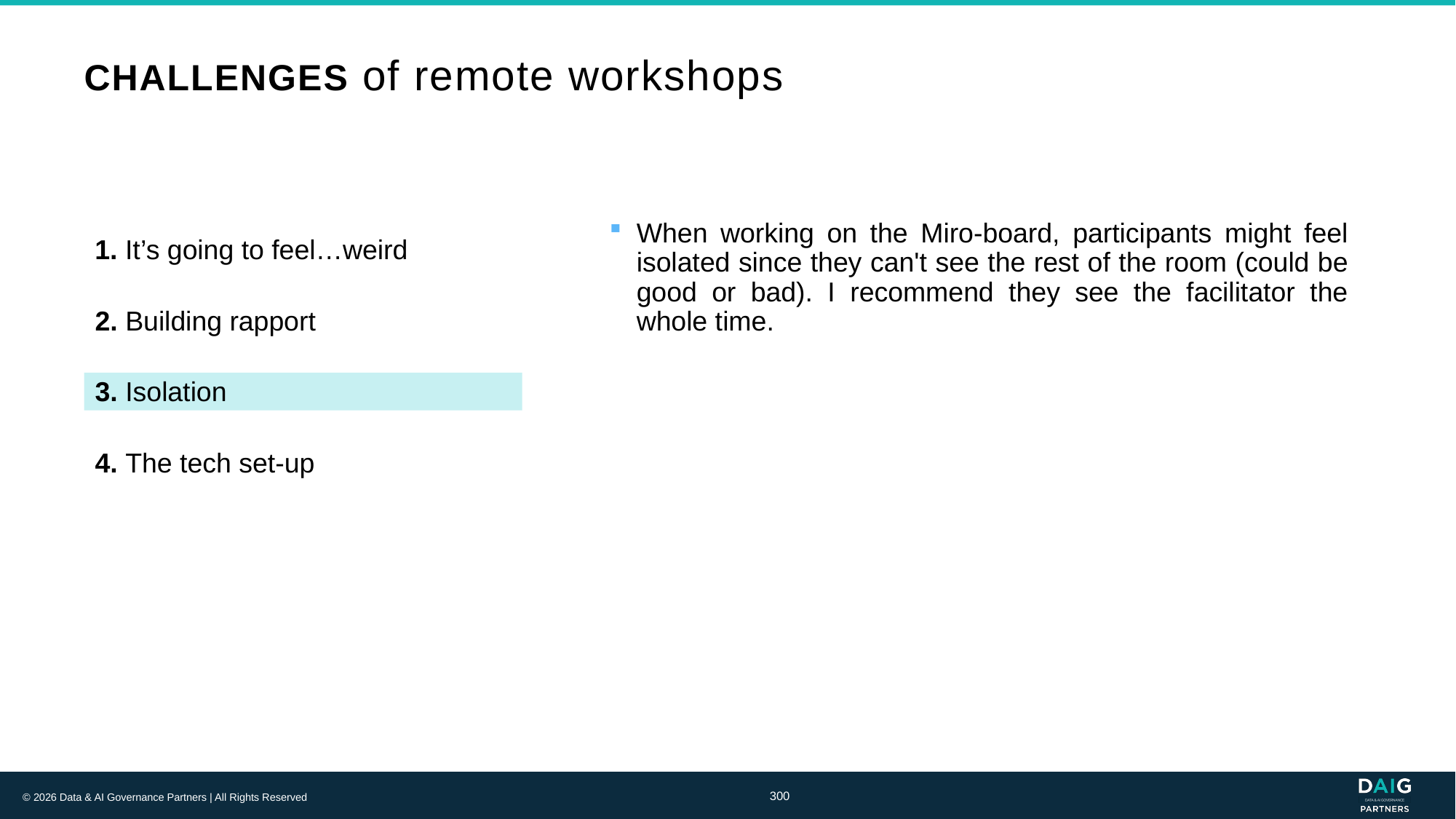

# CHALLENGES of remote workshops
When working on the Miro-board, participants might feel isolated since they can't see the rest of the room (could be good or bad). I recommend they see the facilitator the whole time.
1. It’s going to feel…weird
2. Building rapport
3. Isolation
4. The tech set-up
300
© 2026 Data & AI Governance Partners | All Rights Reserved